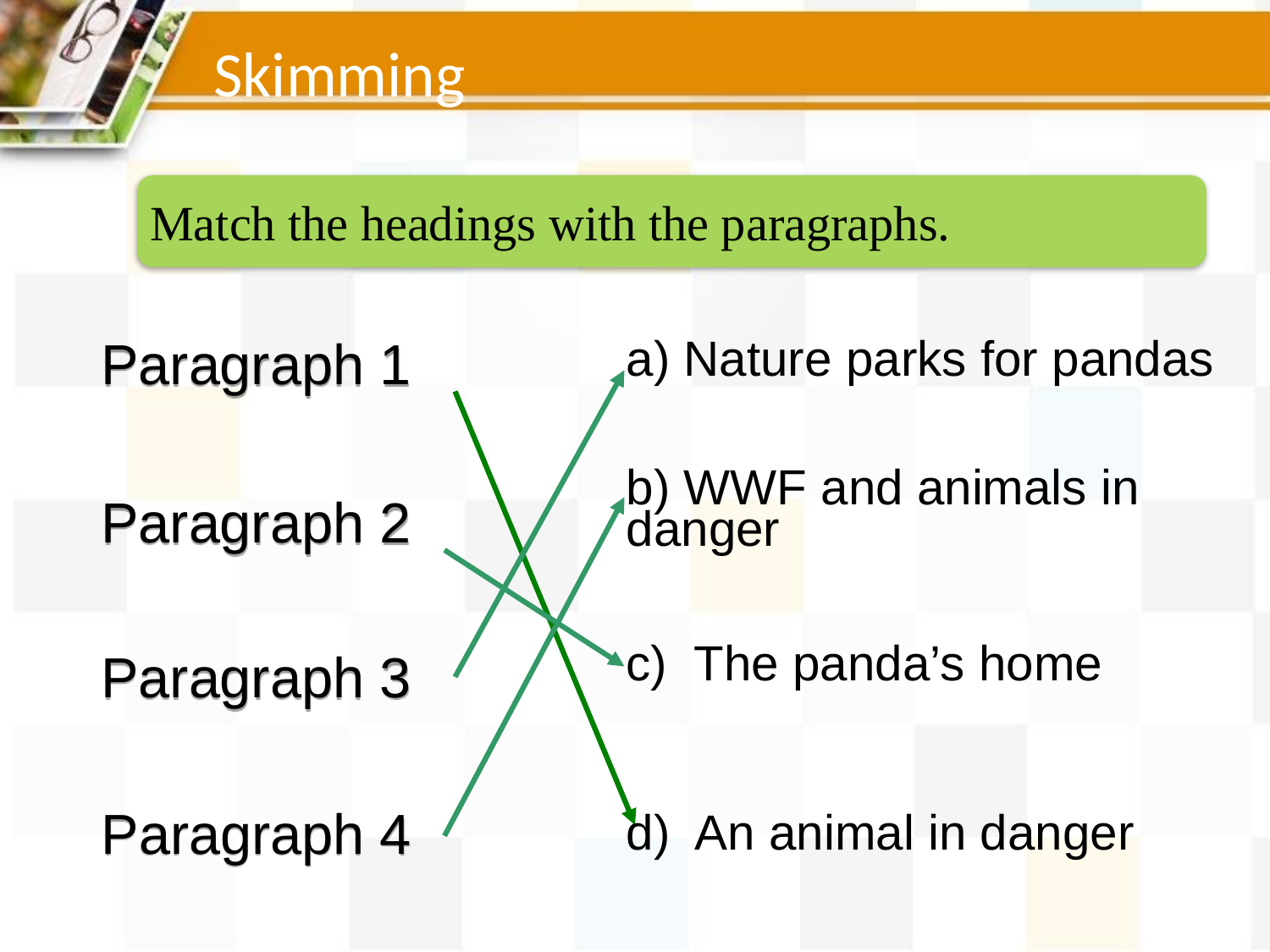

Skimming

Match the headings with the paragraphs.
Paragraph 1

a) Nature parks for pandas

b) WWF and animals in danger
Paragraph 2

c)  The panda’s home
Paragraph 3
Paragraph 4
d)  An animal in danger